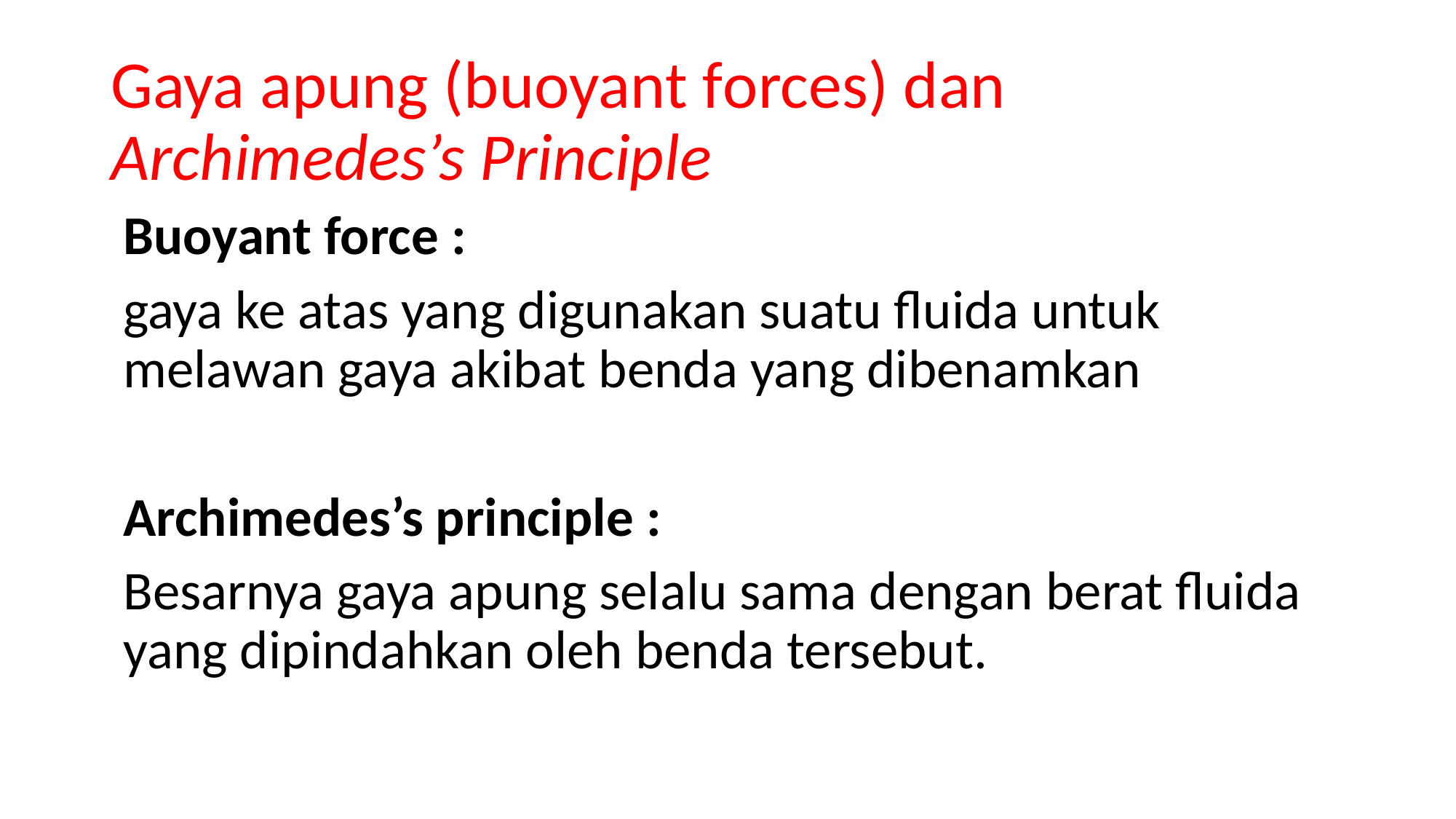

# Gaya apung (buoyant forces) dan Archimedes’s Principle
Buoyant force :
gaya ke atas yang digunakan suatu fluida untuk melawan gaya akibat benda yang dibenamkan

Archimedes’s principle :
Besarnya gaya apung selalu sama dengan berat fluida yang dipindahkan oleh benda tersebut.